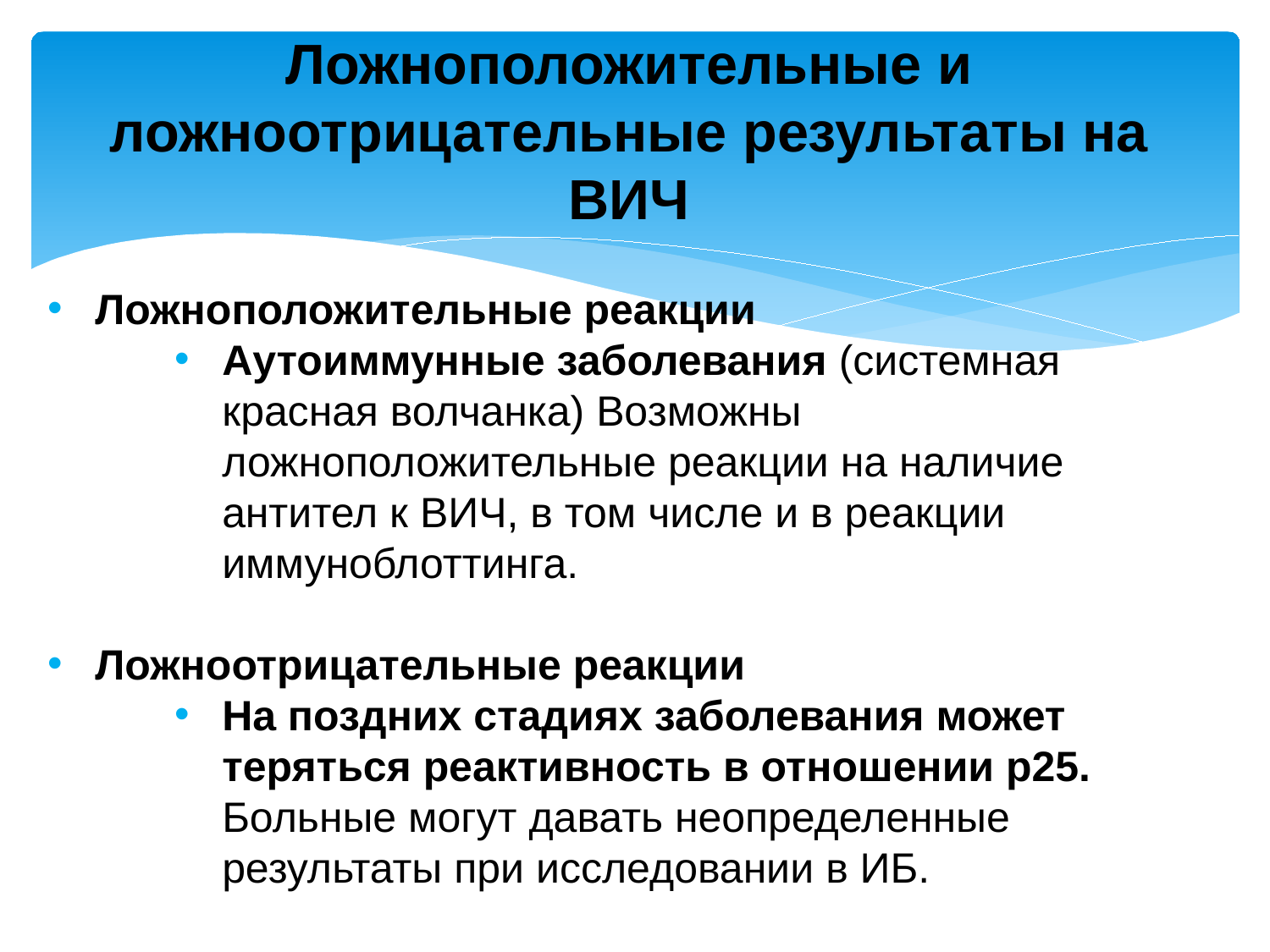

# Ложноположительные и ложноотрицательные результаты на ВИЧ
Ложноположительные реакции
Аутоиммунные заболевания (системная красная волчанка) Возможны ложноположительные реакции на наличие антител к ВИЧ, в том числе и в реакции иммуноблоттинга.

Ложноотрицательные реакции
На поздних стадиях заболевания может теряться реактивность в отношении p25. Больные могут давать неопределенные результаты при исследовании в ИБ.